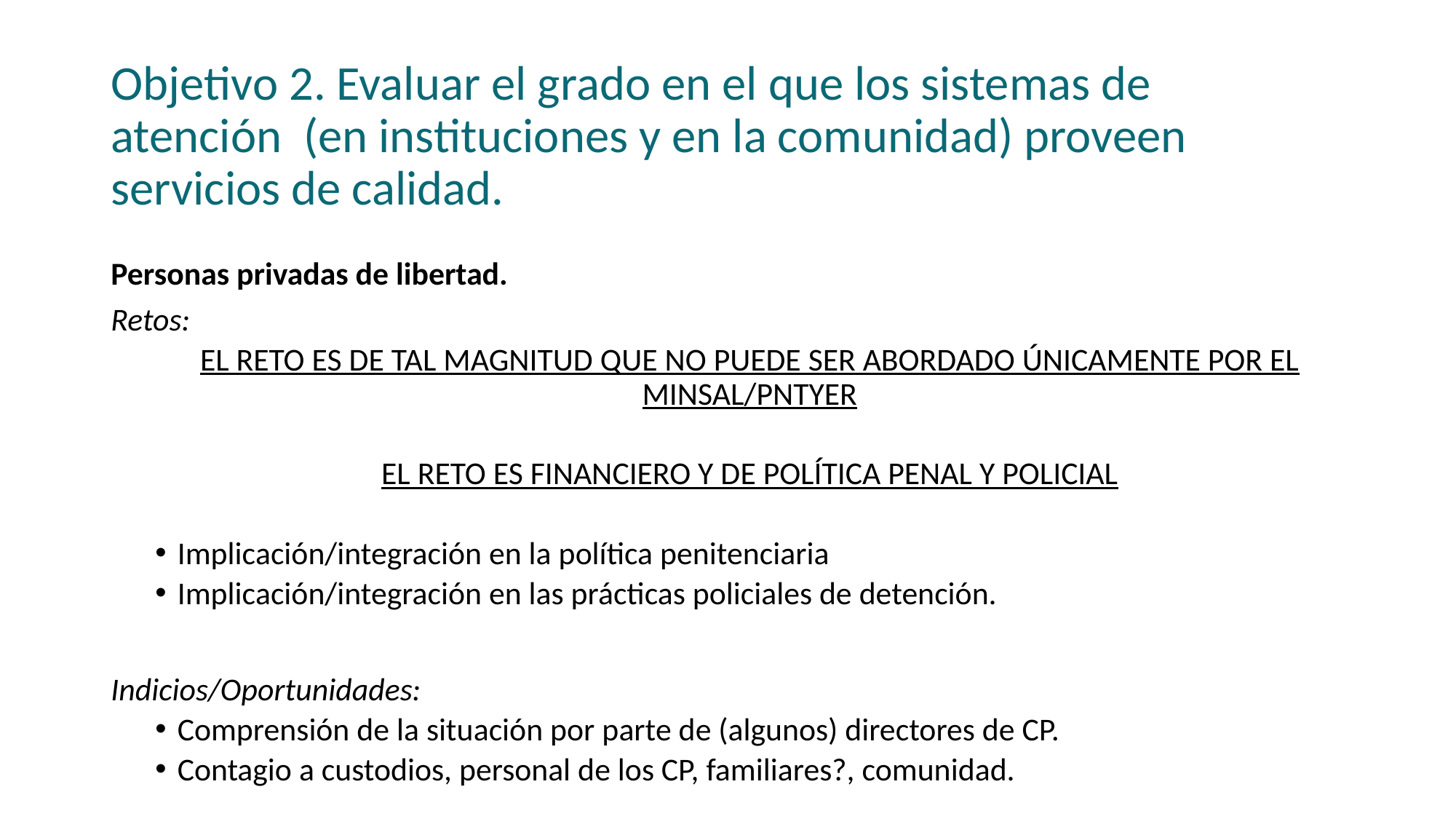

# Objetivo 2. Evaluar el grado en el que los sistemas de atención  (en instituciones y en la comunidad) proveen servicios de calidad.
Personas privadas de libertad.
Retos:
EL RETO ES DE TAL MAGNITUD QUE NO PUEDE SER ABORDADO ÚNICAMENTE POR EL MINSAL/PNTYER

EL RETO ES FINANCIERO Y DE POLÍTICA PENAL Y POLICIAL

Implicación/integración en la política penitenciaria
Implicación/integración en las prácticas policiales de detención.

Indicios/Oportunidades:
Comprensión de la situación por parte de (algunos) directores de CP.
Contagio a custodios, personal de los CP, familiares?, comunidad.